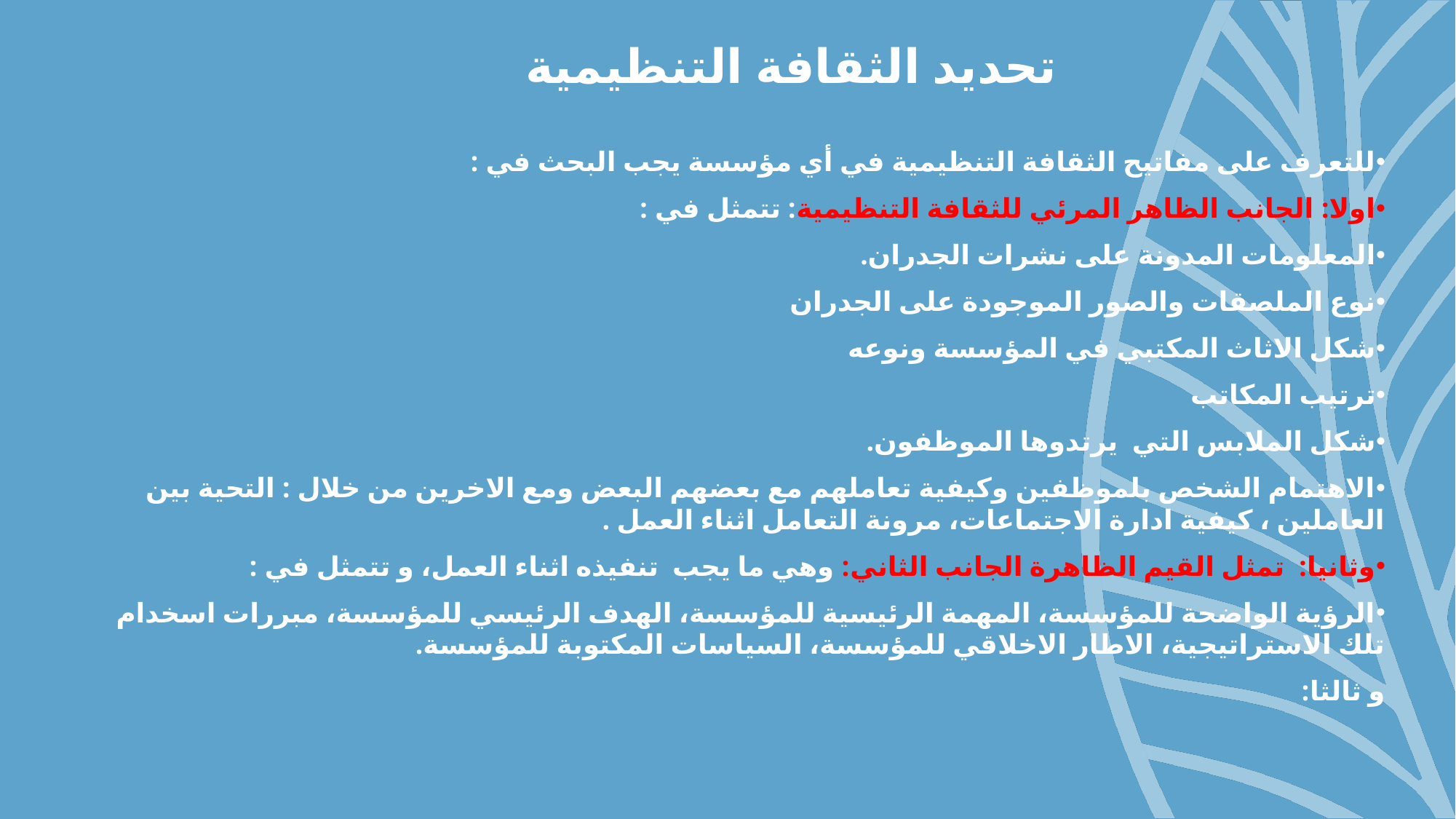

# تحديد الثقافة التنظيمية
للتعرف على مفاتيح الثقافة التنظيمية في أي مؤسسة يجب البحث في :
اولا: الجانب الظاهر المرئي للثقافة التنظيمية: تتمثل في :
المعلومات المدونة على نشرات الجدران.
نوع الملصقات والصور الموجودة على الجدران
شكل الاثاث المكتبي في المؤسسة ونوعه
ترتيب المكاتب
شكل الملابس التي  يرتدوها الموظفون.
الاهتمام الشخص بلموظفين وكيفية تعاملهم مع بعضهم البعض ومع الاخرين من خلال : التحية بين العاملين ، كيفية ادارة الاجتماعات، مرونة التعامل اثناء العمل .
وثانيا:  تمثل القيم الظاهرة الجانب الثاني: وهي ما يجب  تنفيذه اثناء العمل، و تتمثل في :
الرؤية الواضحة للمؤسسة، المهمة الرئيسية للمؤسسة، الهدف الرئيسي للمؤسسة، مبررات اسخدام تلك الاستراتيجية، الاطار الاخلاقي للمؤسسة، السياسات المكتوبة للمؤسسة.
و ثالثا: